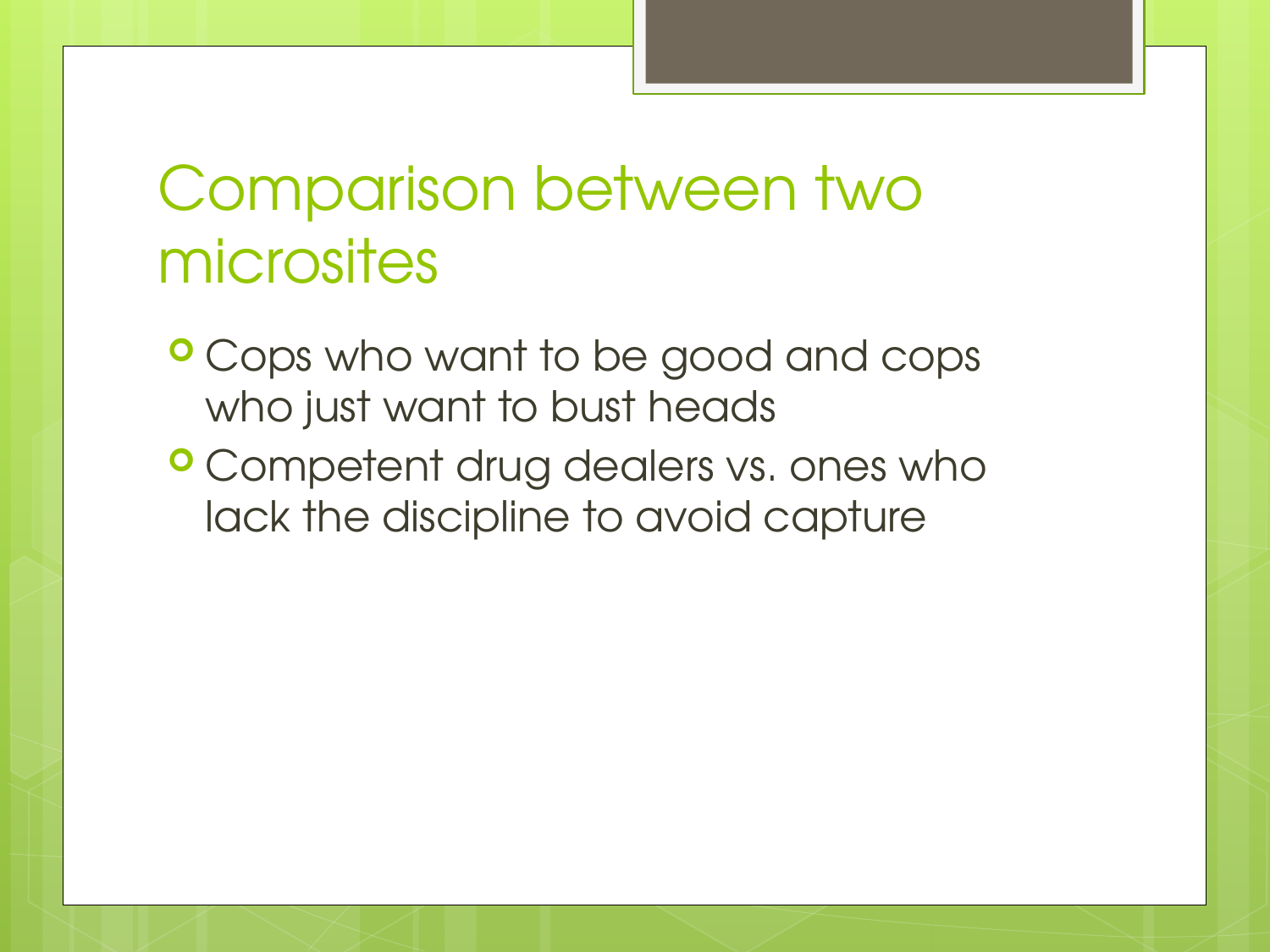

# Comparison between two microsites
Cops who want to be good and cops who just want to bust heads
Competent drug dealers vs. ones who lack the discipline to avoid capture